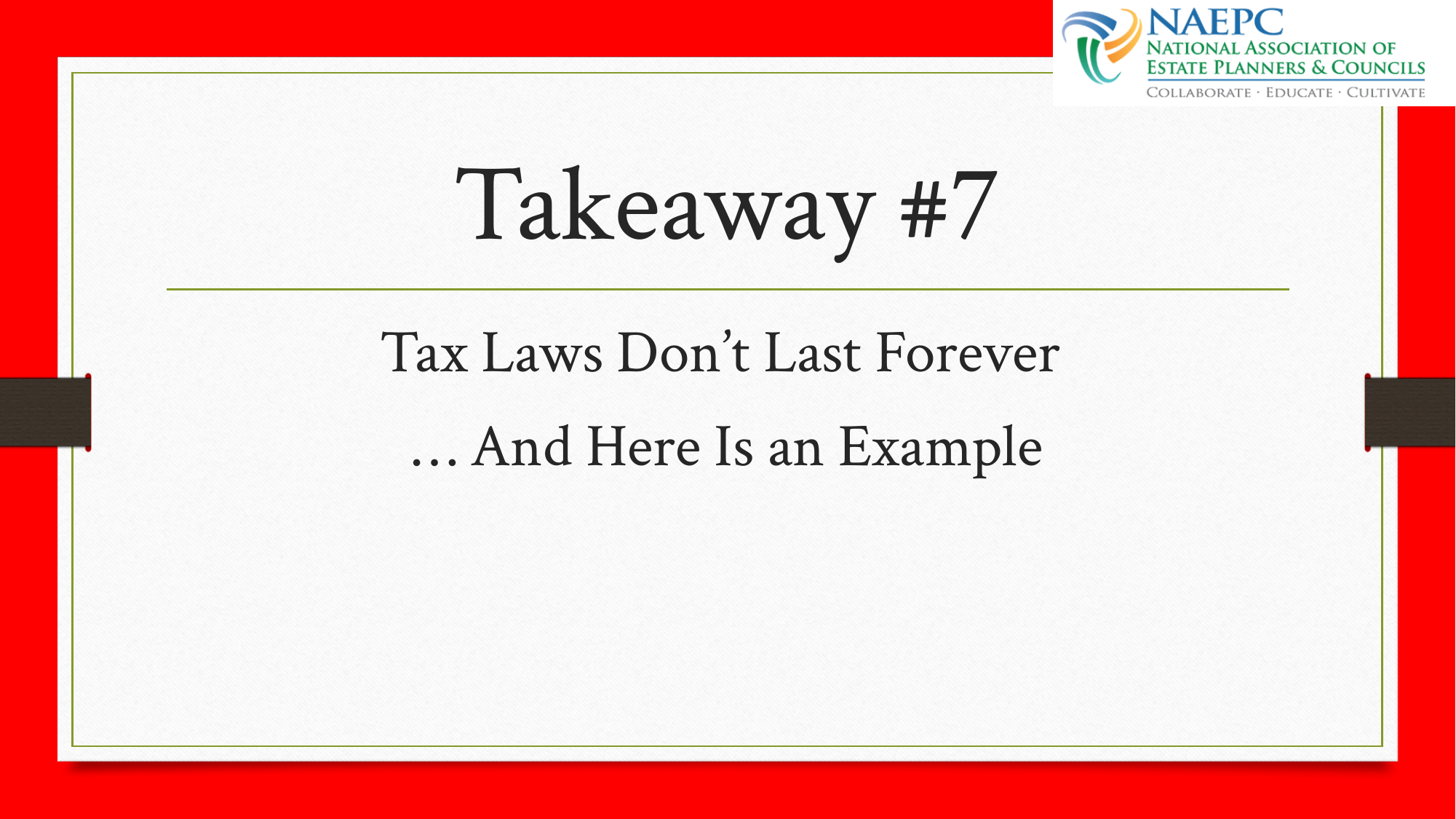

# Takeaway #7
Tax Laws Don’t Last Forever
… And Here Is an Example